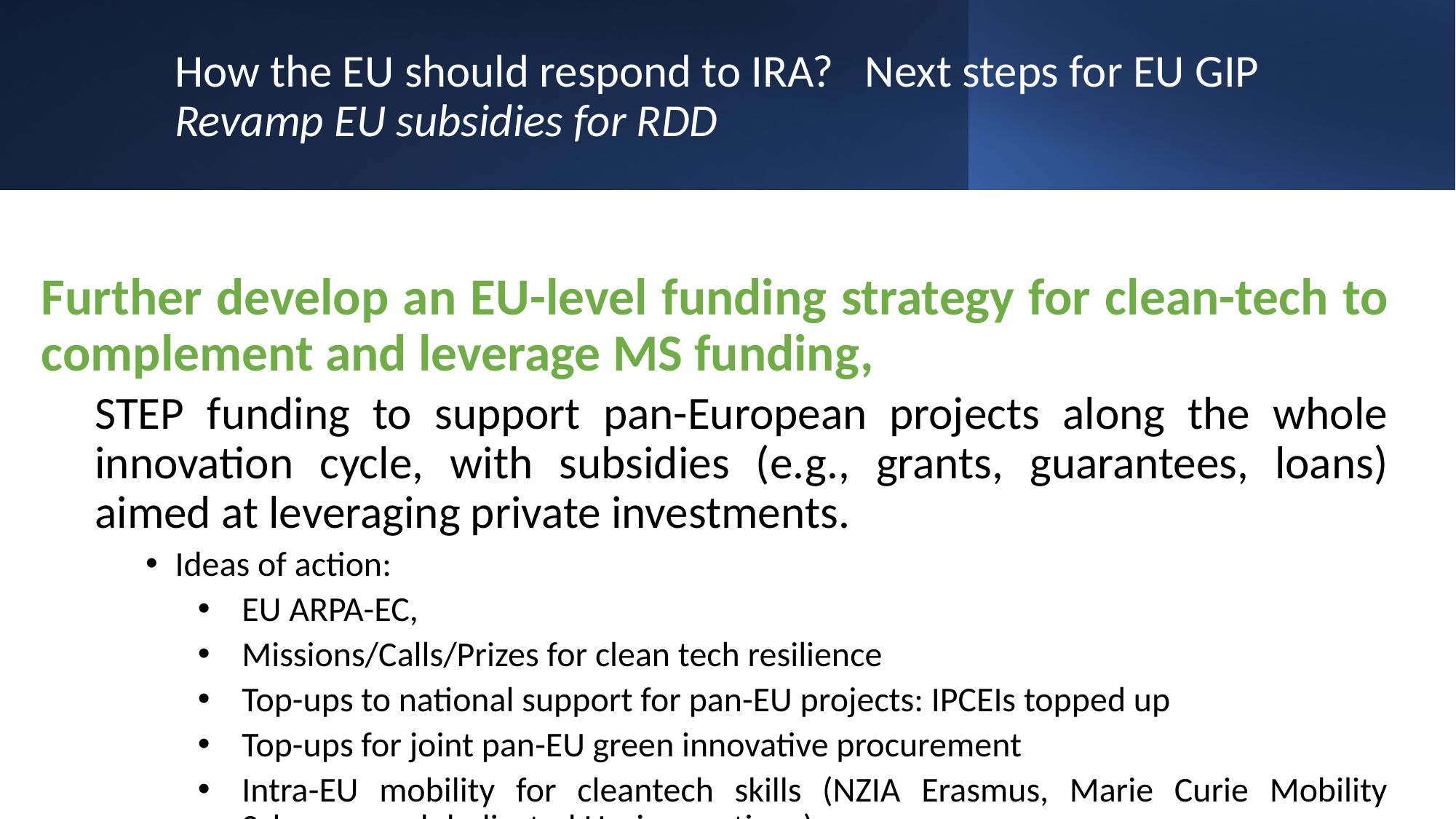

# How the EU should respond to IRA?   Next steps for EU GIP Revamp EU subsidies for RDD
Further develop an EU-level funding strategy for clean-tech to complement and leverage MS funding,
STEP funding to support pan-European projects along the whole innovation cycle, with subsidies (e.g., grants, guarantees, loans) aimed at leveraging private investments.
Ideas of action:
EU ARPA-EC,
Missions/Calls/Prizes for clean tech resilience
Top-ups to national support for pan-EU projects: IPCEIs topped up
Top-ups for joint pan-EU green innovative procurement
Intra-EU mobility for cleantech skills (NZIA Erasmus, Marie Curie Mobility Schemes and dedicated Horizon actions).